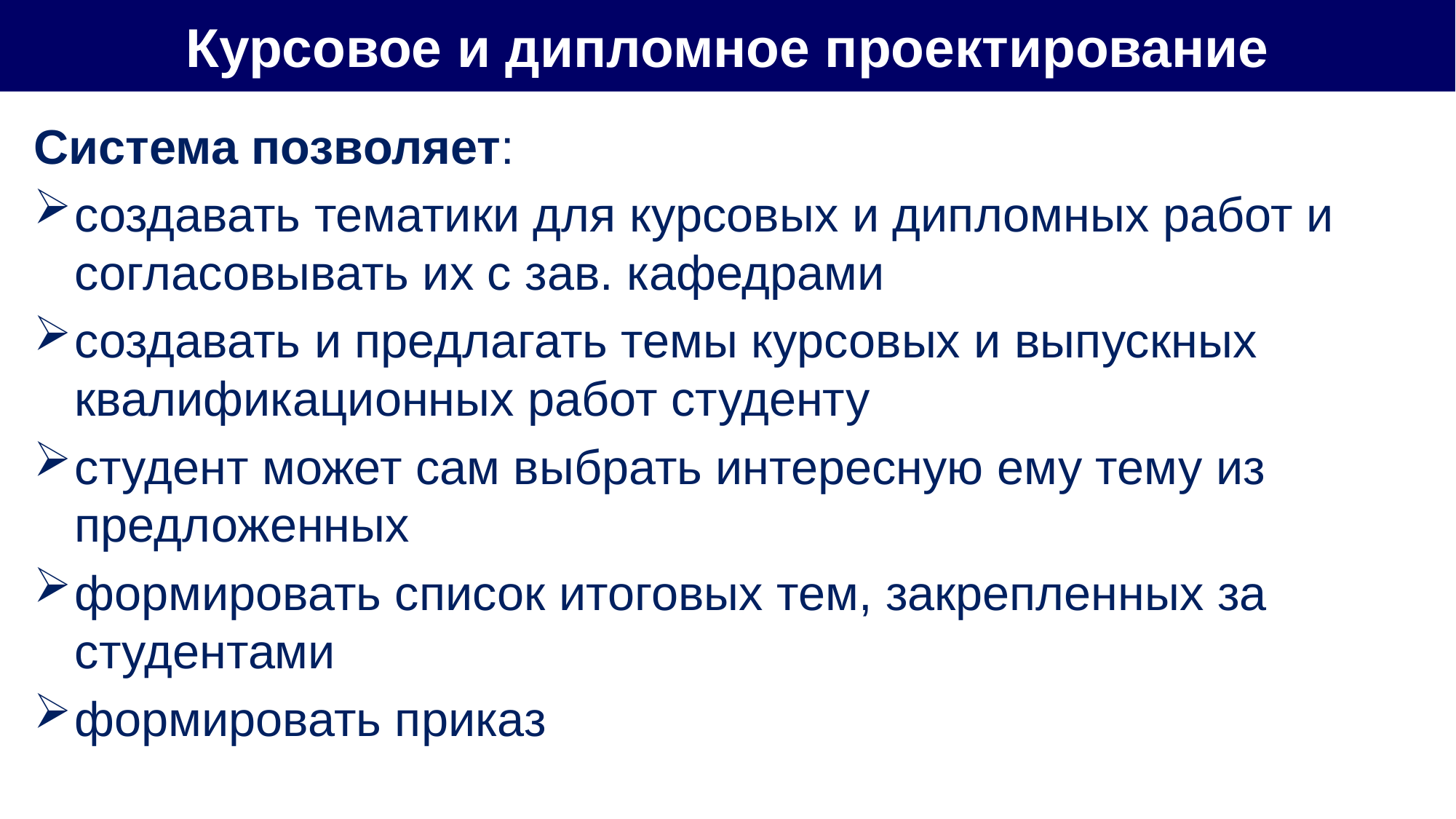

Курсовое и дипломное проектирование
Система позволяет:
создавать тематики для курсовых и дипломных работ и согласовывать их с зав. кафедрами
создавать и предлагать темы курсовых и выпускных квалификационных работ студенту
студент может сам выбрать интересную ему тему из предложенных
формировать список итоговых тем, закрепленных за студентами
формировать приказ